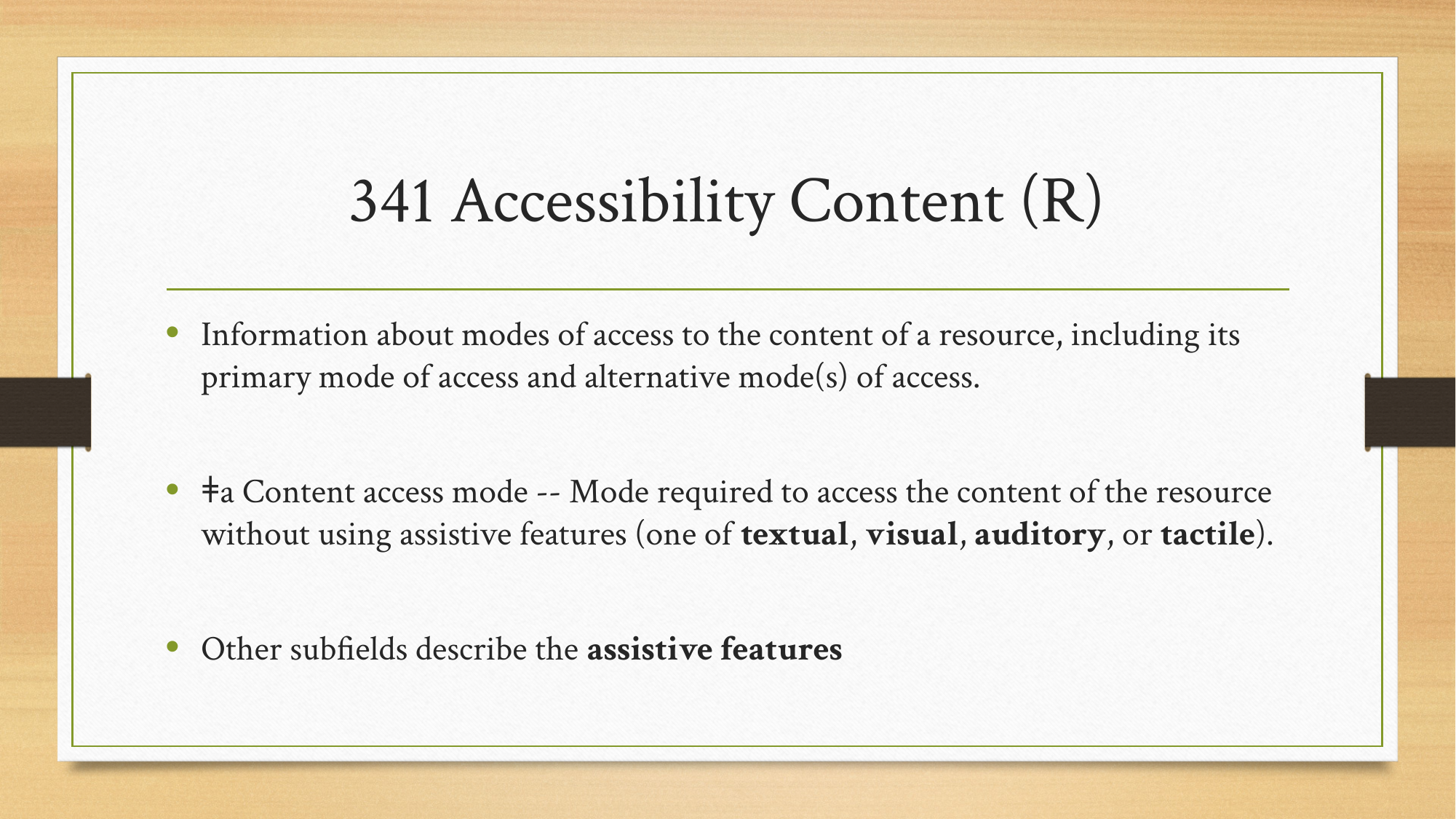

# 341 Accessibility Content (R)
Information about modes of access to the content of a resource, including its primary mode of access and alternative mode(s) of access.

ǂa Content access mode -- Mode required to access the content of the resource without using assistive features (one of textual, visual, auditory, or tactile).

Other subfields describe the assistive features